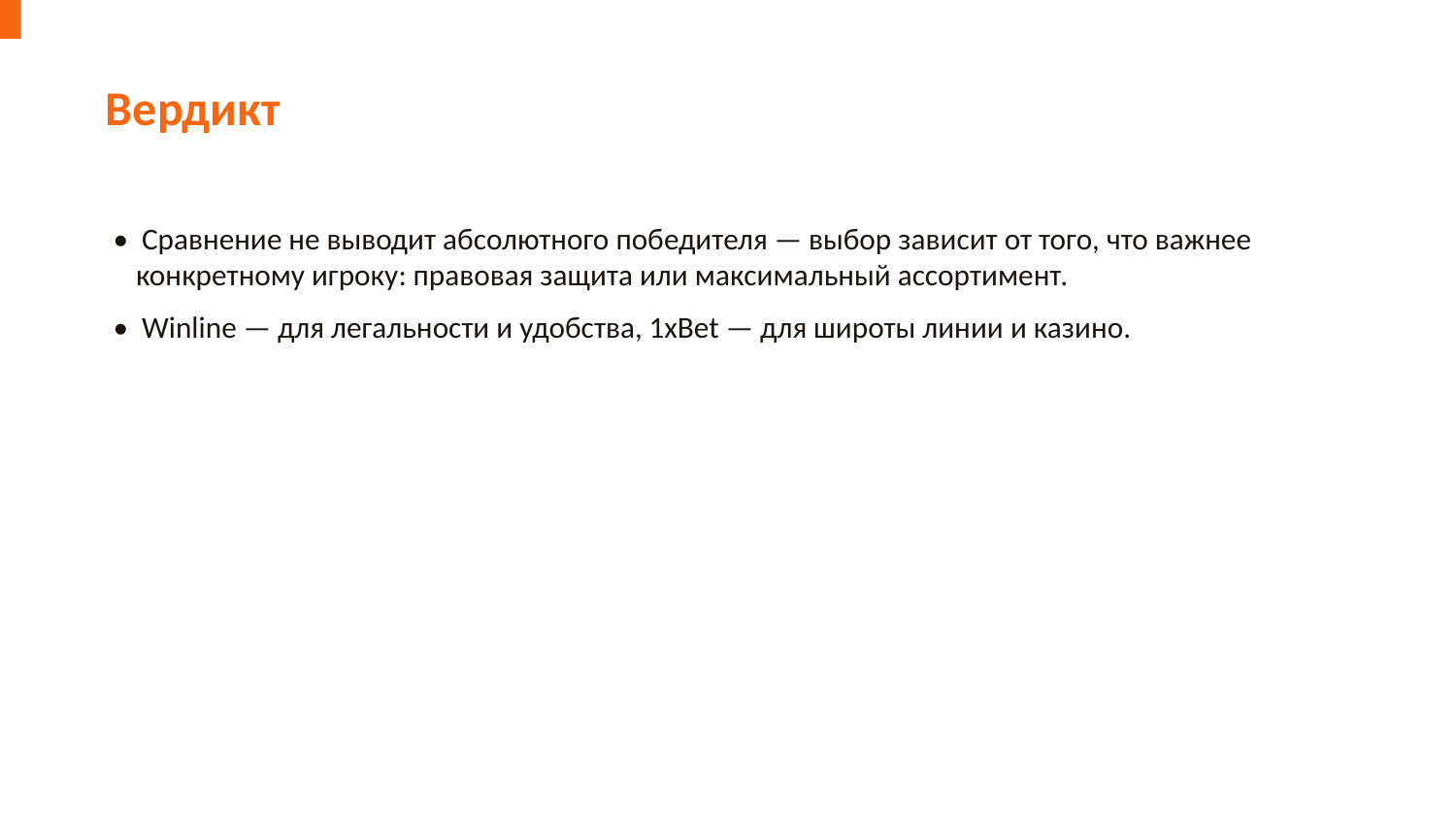

Вердикт
•  Сравнение не выводит абсолютного победителя — выбор зависит от того, что важнее конкретному игроку: правовая защита или максимальный ассортимент.
•  Winline — для легальности и удобства, 1xBet — для широты линии и казино.